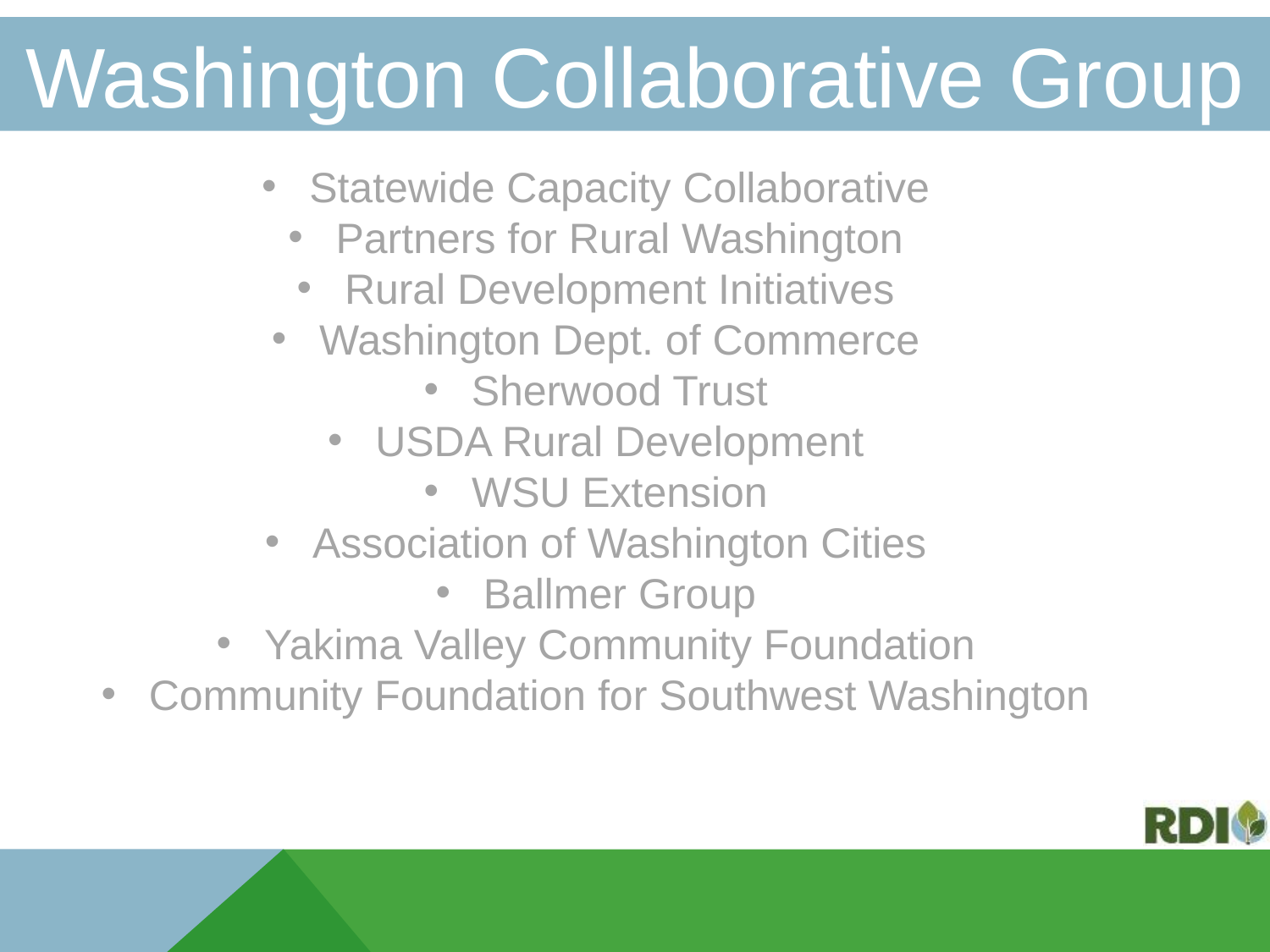

Washington Collaborative Group
Statewide Capacity Collaborative
Partners for Rural Washington
Rural Development Initiatives
Washington Dept. of Commerce
Sherwood Trust
USDA Rural Development
WSU Extension
Association of Washington Cities
Ballmer Group
Yakima Valley Community Foundation
Community Foundation for Southwest Washington